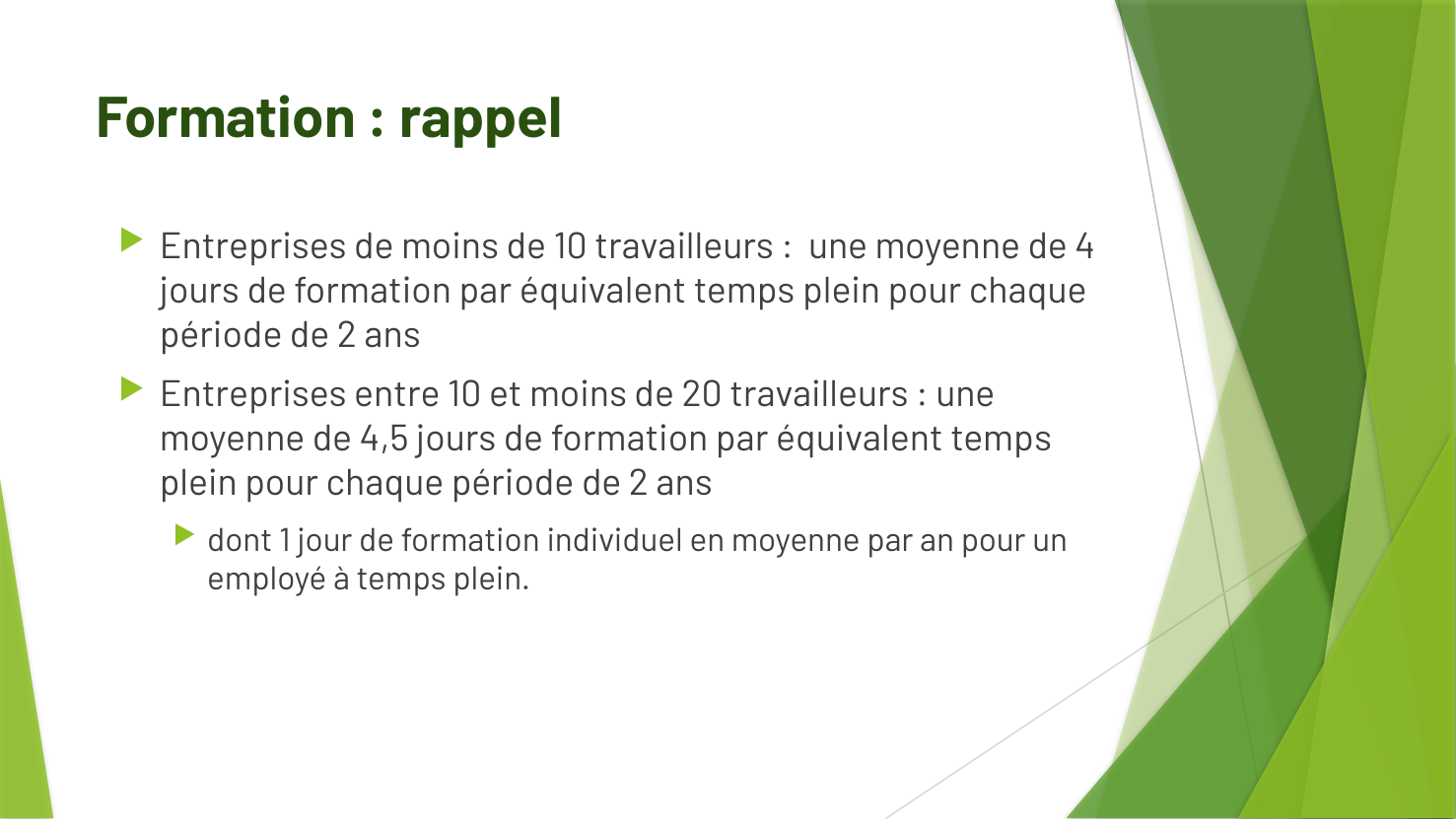

# Formation : rappel
Entreprises de moins de 10 travailleurs :  une moyenne de 4 jours de formation par équivalent temps plein pour chaque période de 2 ans
Entreprises entre 10 et moins de 20 travailleurs : une moyenne de 4,5 jours de formation par équivalent temps plein pour chaque période de 2 ans
dont 1 jour de formation individuel en moyenne par an pour un employé à temps plein.